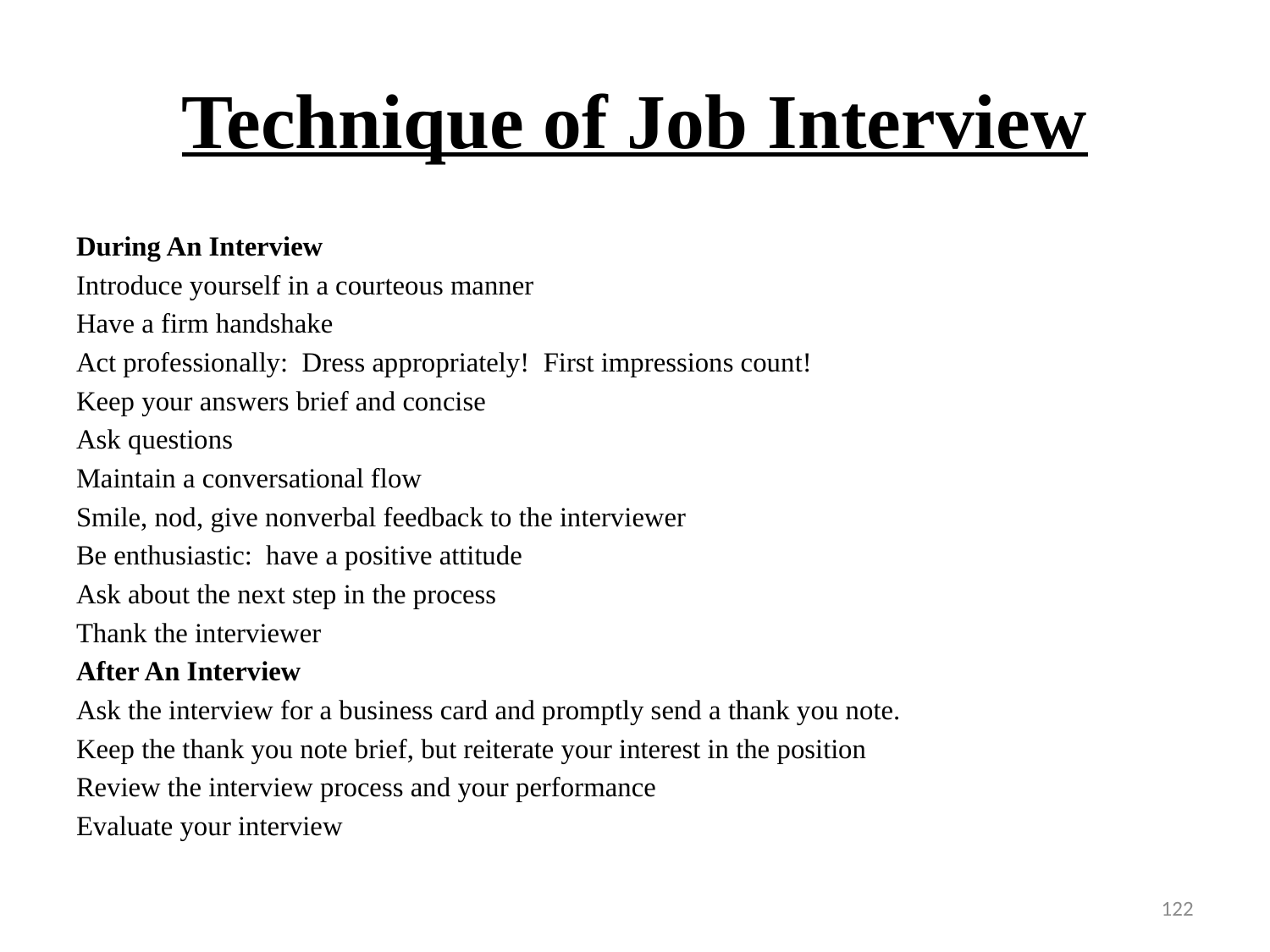

# Technique of Job Interview
During An Interview
Introduce yourself in a courteous manner
Have a firm handshake
Act professionally:  Dress appropriately!  First impressions count!
Keep your answers brief and concise
Ask questions
Maintain a conversational flow
Smile, nod, give nonverbal feedback to the interviewer
Be enthusiastic:  have a positive attitude
Ask about the next step in the process
Thank the interviewer
After An Interview
Ask the interview for a business card and promptly send a thank you note.
Keep the thank you note brief, but reiterate your interest in the position
Review the interview process and your performance
Evaluate your interview

122